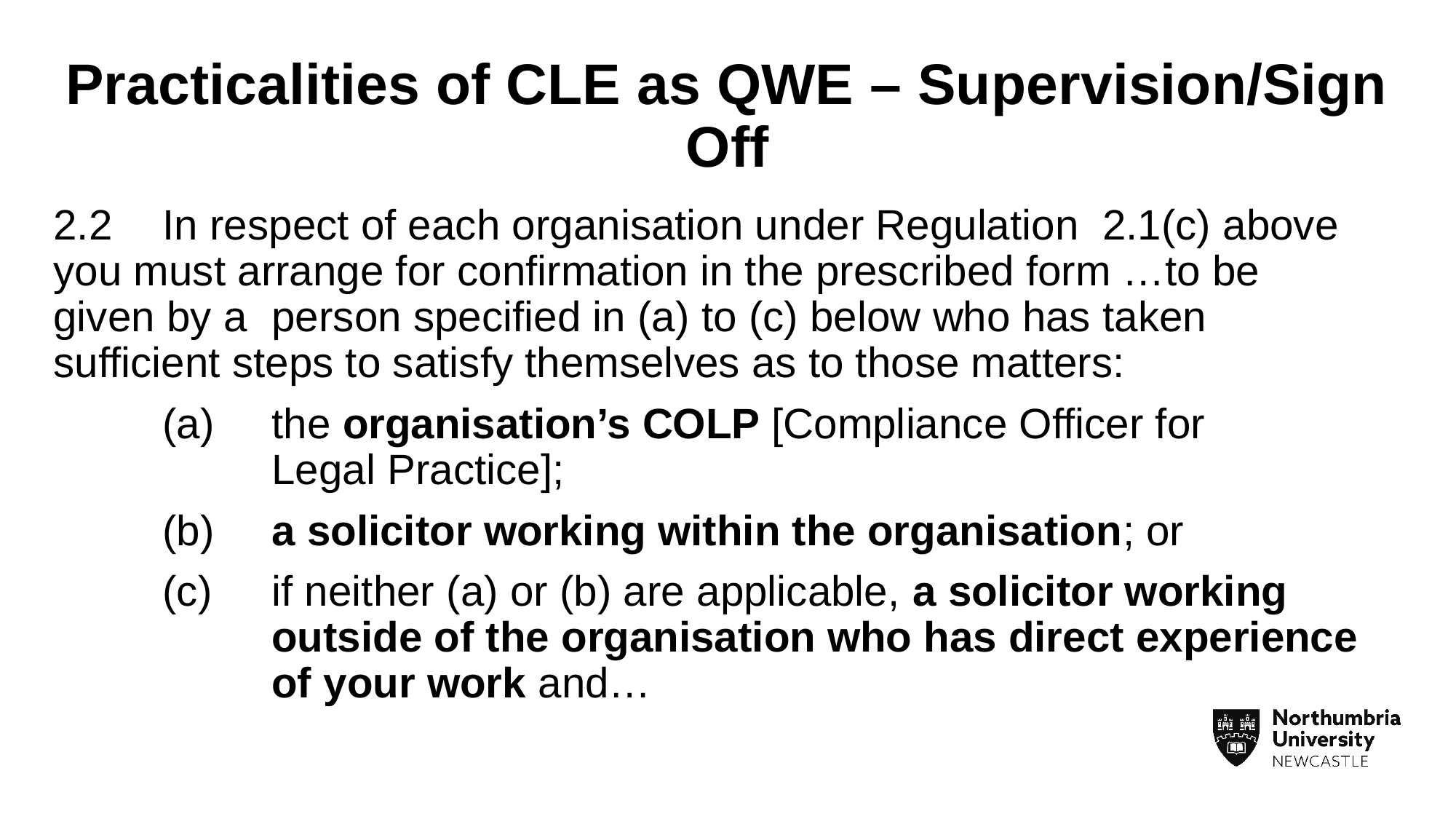

# Practicalities of CLE as QWE – Supervision/Sign Off
2.2	In respect of each organisation under Regulation  2.1(c) above 	you must arrange for confirmation in the prescribed form …to be 	given by a 	person specified in (a) to (c) below who has taken 	sufficient steps to satisfy themselves as to those matters:
	(a)	the organisation’s COLP [Compliance Officer for 				Legal Practice];
	(b) 	a solicitor working within the organisation; or
	(c) 	if neither (a) or (b) are applicable, a solicitor working 			outside of the organisation who has direct experience 		of your work and…